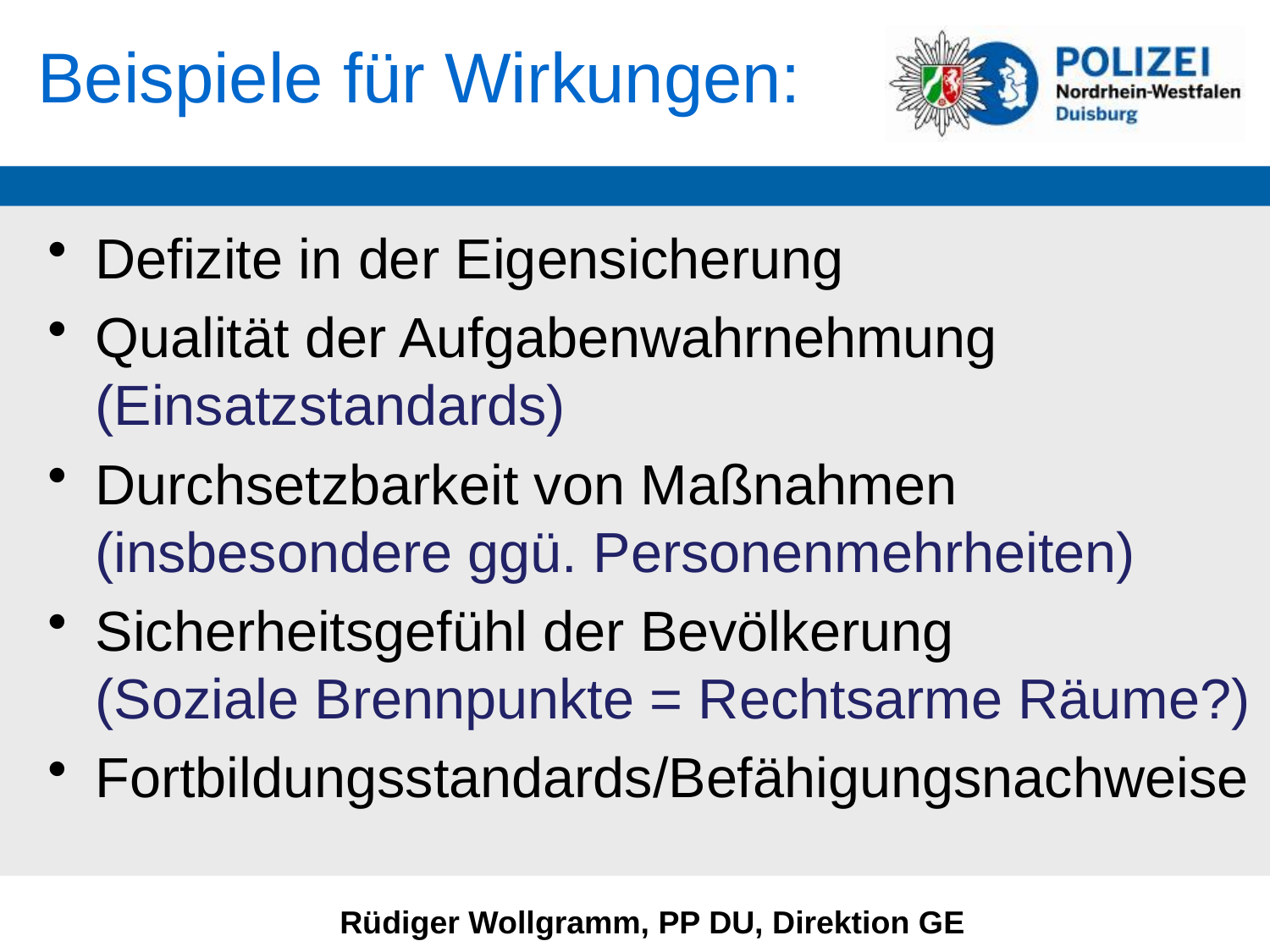

# Beispiele für Wirkungen:
Defizite in der Eigensicherung
Qualität der Aufgabenwahrnehmung (Einsatzstandards)
Durchsetzbarkeit von Maßnahmen (insbesondere ggü. Personenmehrheiten)
Sicherheitsgefühl der Bevölkerung       (Soziale Brennpunkte = Rechtsarme Räume?)
Fortbildungsstandards/Befähigungsnachweise
Rüdiger Wollgramm, PP DU, Direktion GE